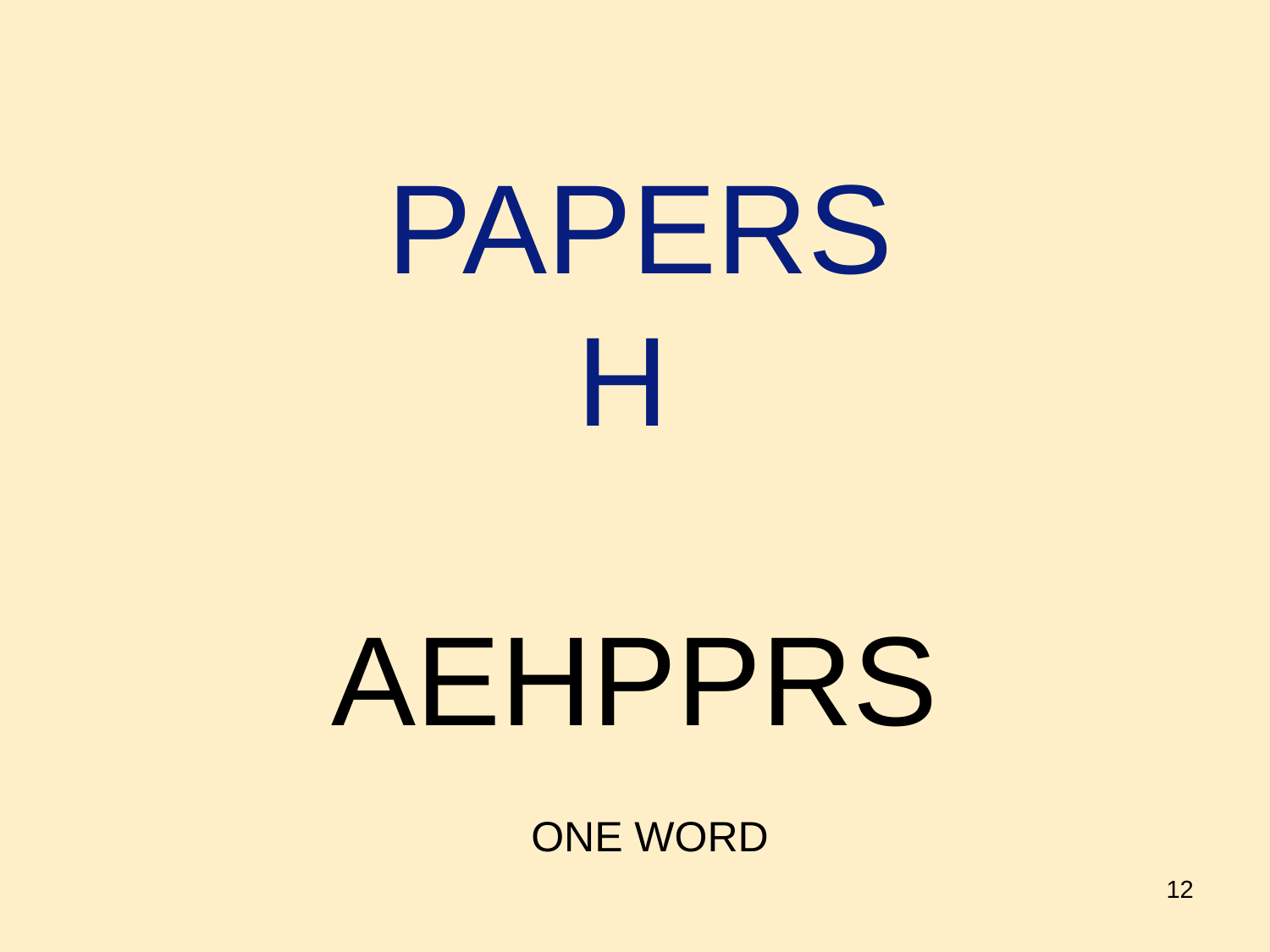

# PAPERS H
AEHPPRS
ONE WORD
12